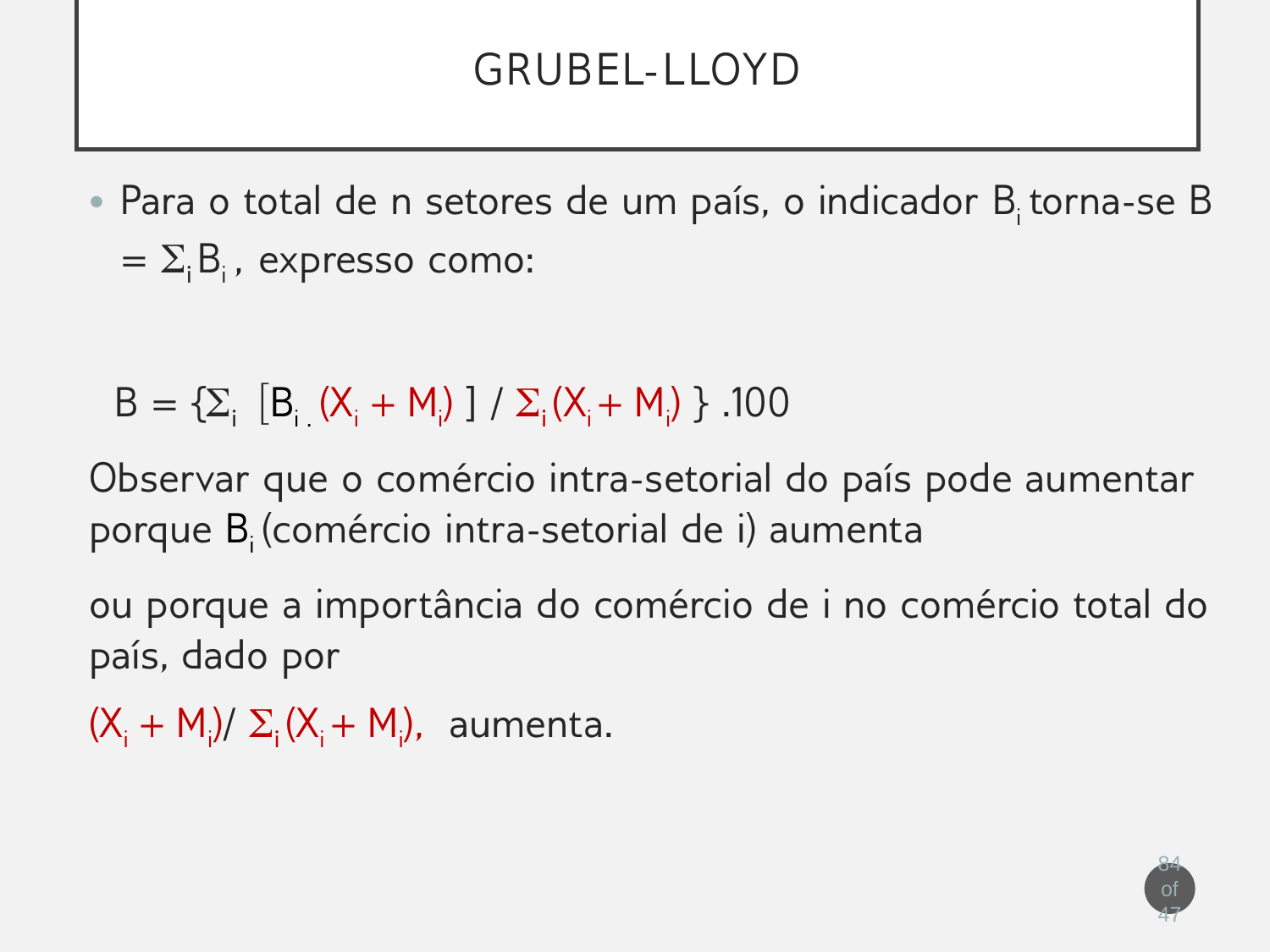

# Grubel-Lloyd
Para o total de n setores de um país, o indicador Bi torna-se B = Σi Bi ,  expresso como:

  B = {Σi [Bi . (Xi + Mi) ] / Σi (Xi + Mi) } .100
Observar que o comércio intra-setorial do país pode aumentar porque Bi (comércio intra-setorial de i) aumenta
ou porque a importância do comércio de i no comércio total do país, dado por
(Xi + Mi)/ Σi (Xi + Mi),  aumenta.

84 of 47